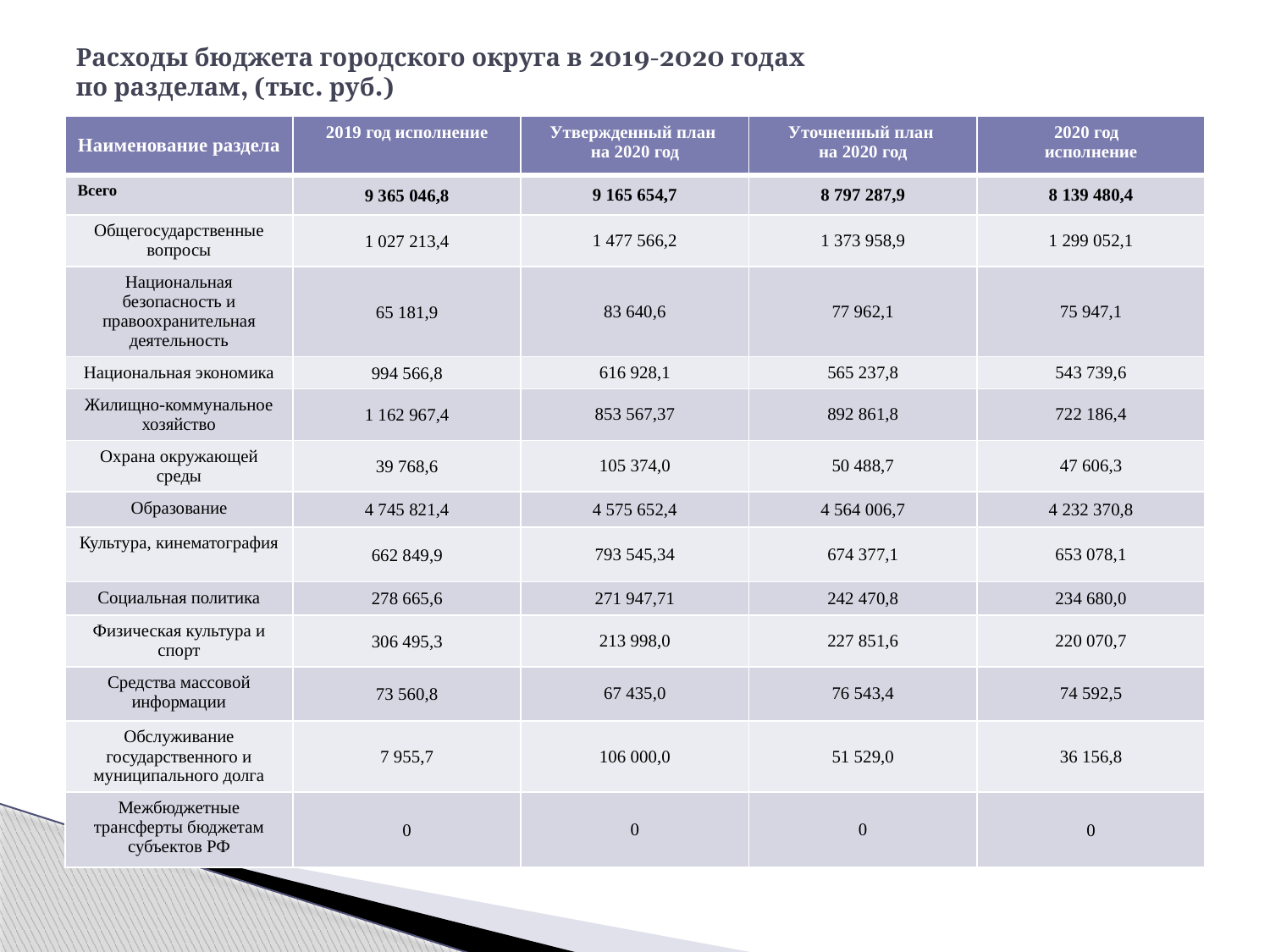

# Расходы бюджета городского округа в 2019-2020 годах по разделам, (тыс. руб.)
| Наименование раздела | 2019 год исполнение | Утвержденный план на 2020 год | Уточненный план на 2020 год | 2020 год исполнение |
| --- | --- | --- | --- | --- |
| Всего | 9 365 046,8 | 9 165 654,7 | 8 797 287,9 | 8 139 480,4 |
| Общегосударственные вопросы | 1 027 213,4 | 1 477 566,2 | 1 373 958,9 | 1 299 052,1 |
| Национальная безопасность и правоохранительная деятельность | 65 181,9 | 83 640,6 | 77 962,1 | 75 947,1 |
| Национальная экономика | 994 566,8 | 616 928,1 | 565 237,8 | 543 739,6 |
| Жилищно-коммунальное хозяйство | 1 162 967,4 | 853 567,37 | 892 861,8 | 722 186,4 |
| Охрана окружающей среды | 39 768,6 | 105 374,0 | 50 488,7 | 47 606,3 |
| Образование | 4 745 821,4 | 4 575 652,4 | 4 564 006,7 | 4 232 370,8 |
| Культура, кинематография | 662 849,9 | 793 545,34 | 674 377,1 | 653 078,1 |
| Социальная политика | 278 665,6 | 271 947,71 | 242 470,8 | 234 680,0 |
| Физическая культура и спорт | 306 495,3 | 213 998,0 | 227 851,6 | 220 070,7 |
| Средства массовой информации | 73 560,8 | 67 435,0 | 76 543,4 | 74 592,5 |
| Обслуживание государственного и муниципального долга | 7 955,7 | 106 000,0 | 51 529,0 | 36 156,8 |
| Межбюджетные трансферты бюджетам субъектов РФ | 0 | 0 | 0 | 0 |